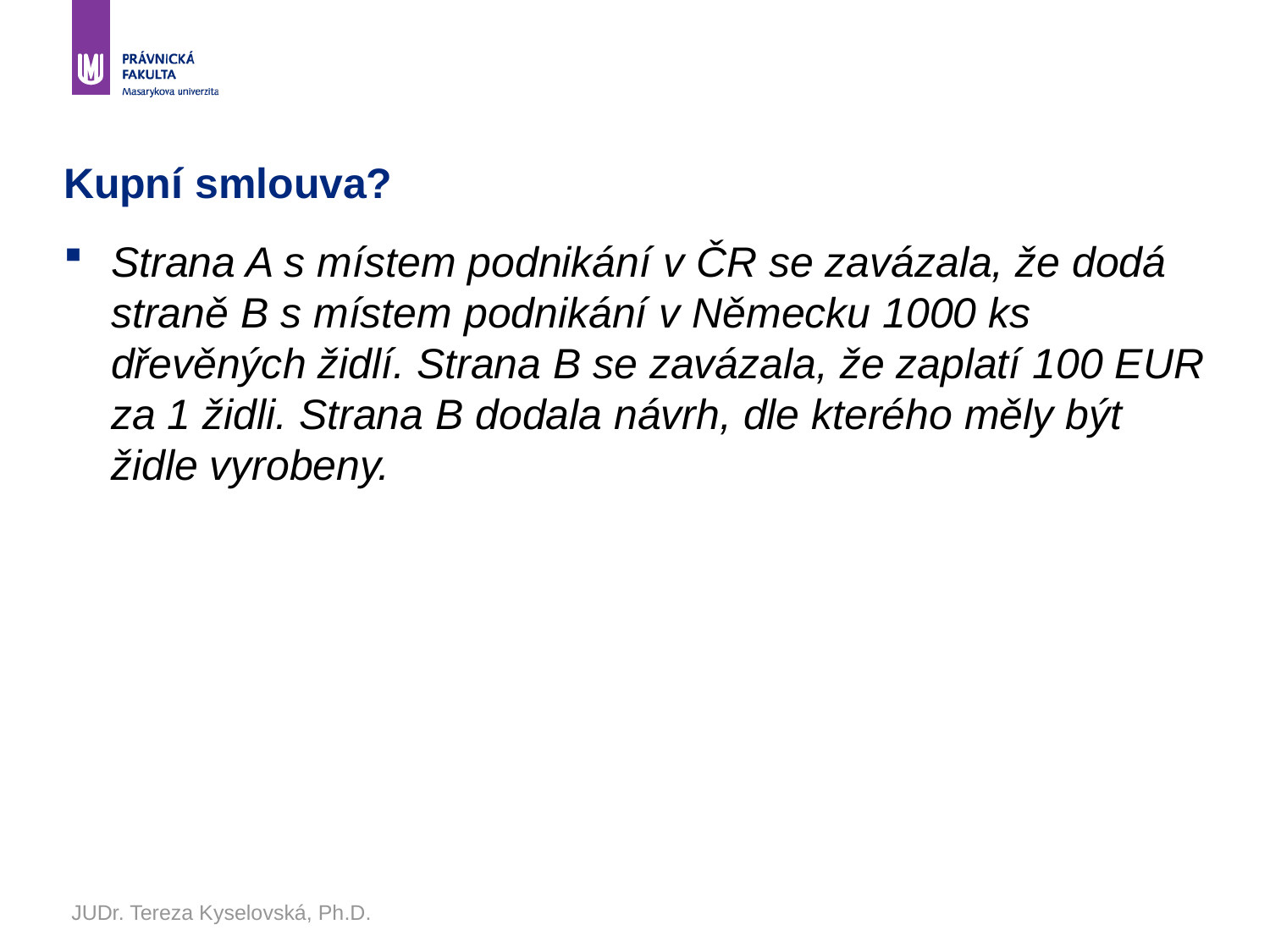

# Kupní smlouva?
Strana A s místem podnikání v ČR se zavázala, že dodá straně B s místem podnikání v Německu 1000 ks dřevěných židlí. Strana B se zavázala, že zaplatí 100 EUR za 1 židli. Strana B dodala návrh, dle kterého měly být židle vyrobeny.

JUDr. Tereza Kyselovská, Ph.D.